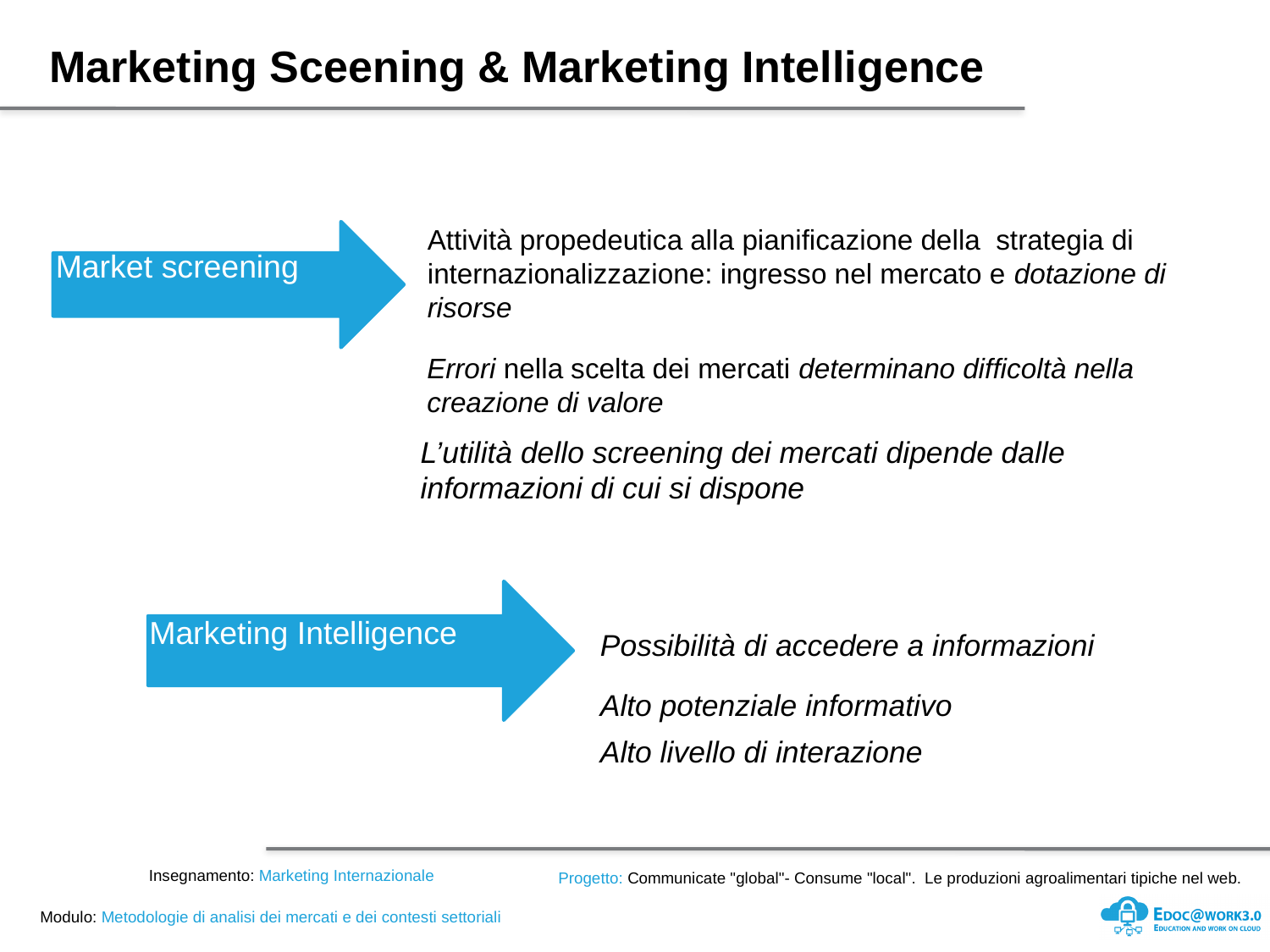

Marketing Sceening & Marketing Intelligence
Attività propedeutica alla pianificazione della  strategia di internazionalizzazione: ingresso nel mercato e dotazione di risorse

Market screening
Errori nella scelta dei mercati determinano difficoltà nella creazione di valore
L’utilità dello screening dei mercati dipende dalle informazioni di cui si dispone

Marketing Intelligence
Possibilità di accedere a informazioni
Alto potenziale informativo
Alto livello di interazione